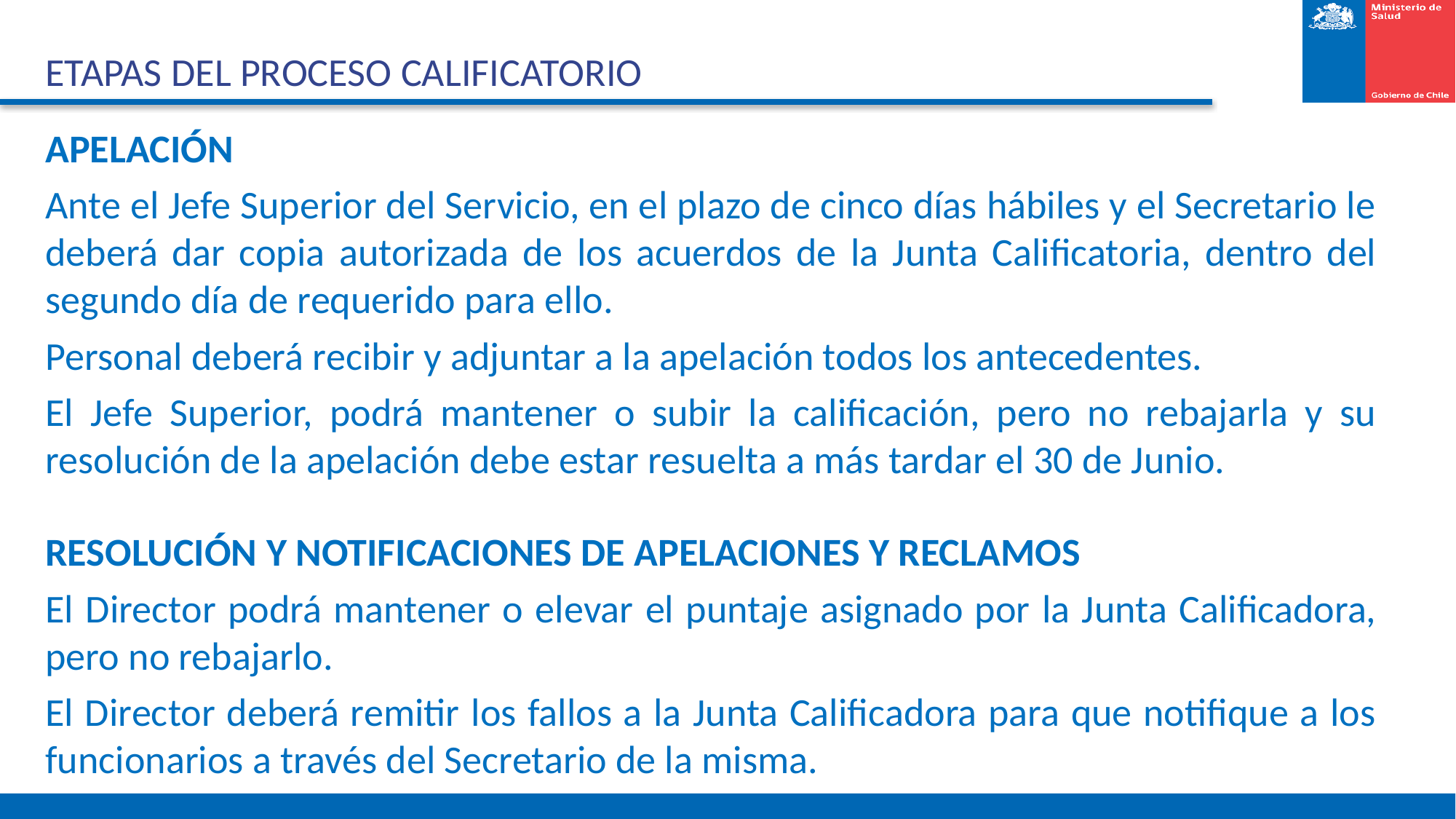

ETAPAS DEL PROCESO CALIFICATORIO
APELACIÓN
Ante el Jefe Superior del Servicio, en el plazo de cinco días hábiles y el Secretario le deberá dar copia autorizada de los acuerdos de la Junta Calificatoria, dentro del segundo día de requerido para ello.
Personal deberá recibir y adjuntar a la apelación todos los antecedentes.
El Jefe Superior, podrá mantener o subir la calificación, pero no rebajarla y su resolución de la apelación debe estar resuelta a más tardar el 30 de Junio.

RESOLUCIÓN Y NOTIFICACIONES DE APELACIONES Y RECLAMOS
El Director podrá mantener o elevar el puntaje asignado por la Junta Calificadora, pero no rebajarlo.
El Director deberá remitir los fallos a la Junta Calificadora para que notifique a los funcionarios a través del Secretario de la misma.